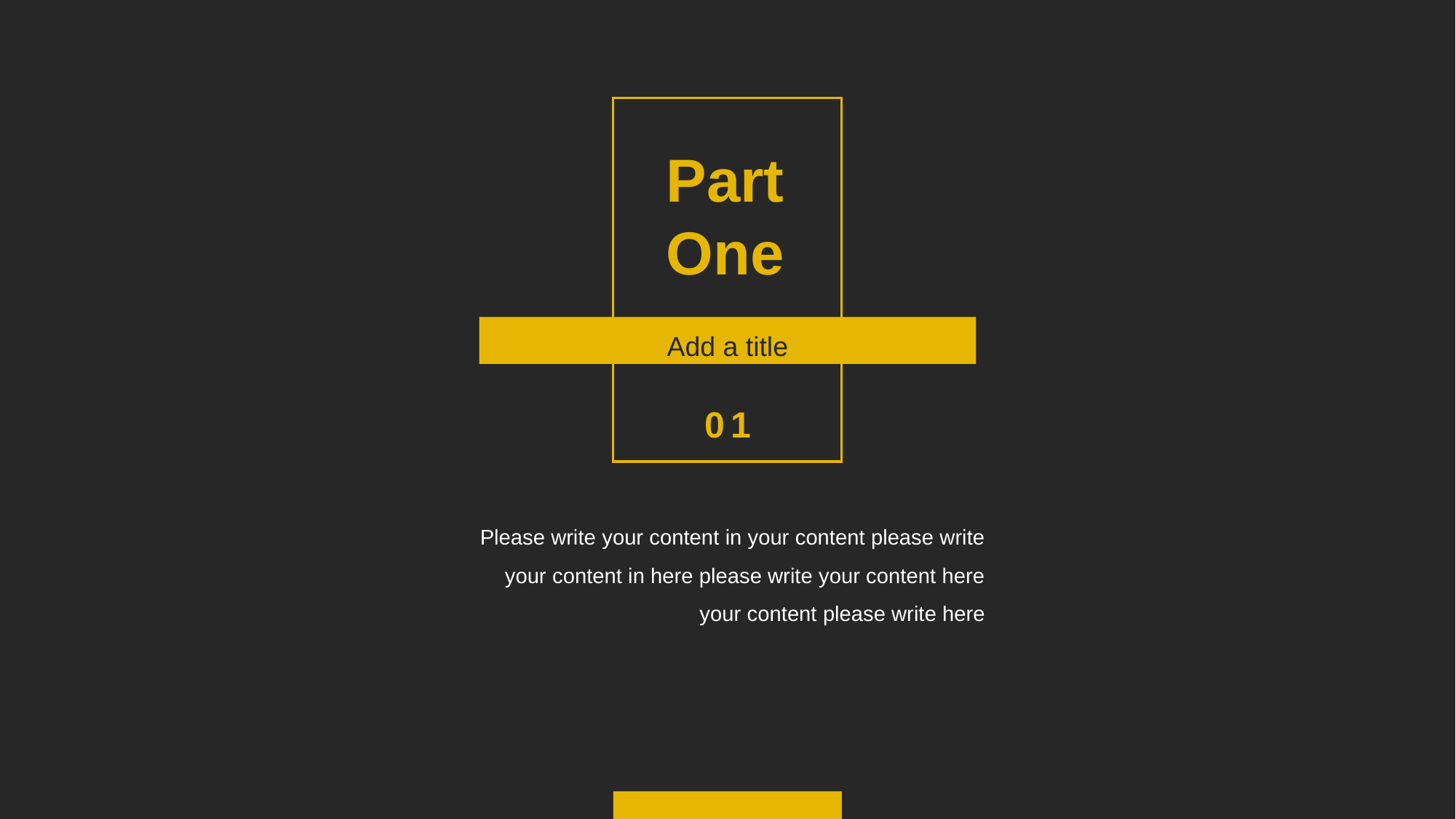

Part One
Add a title

01
Please write your content in your content please write your content in here please write your content here your content please write here